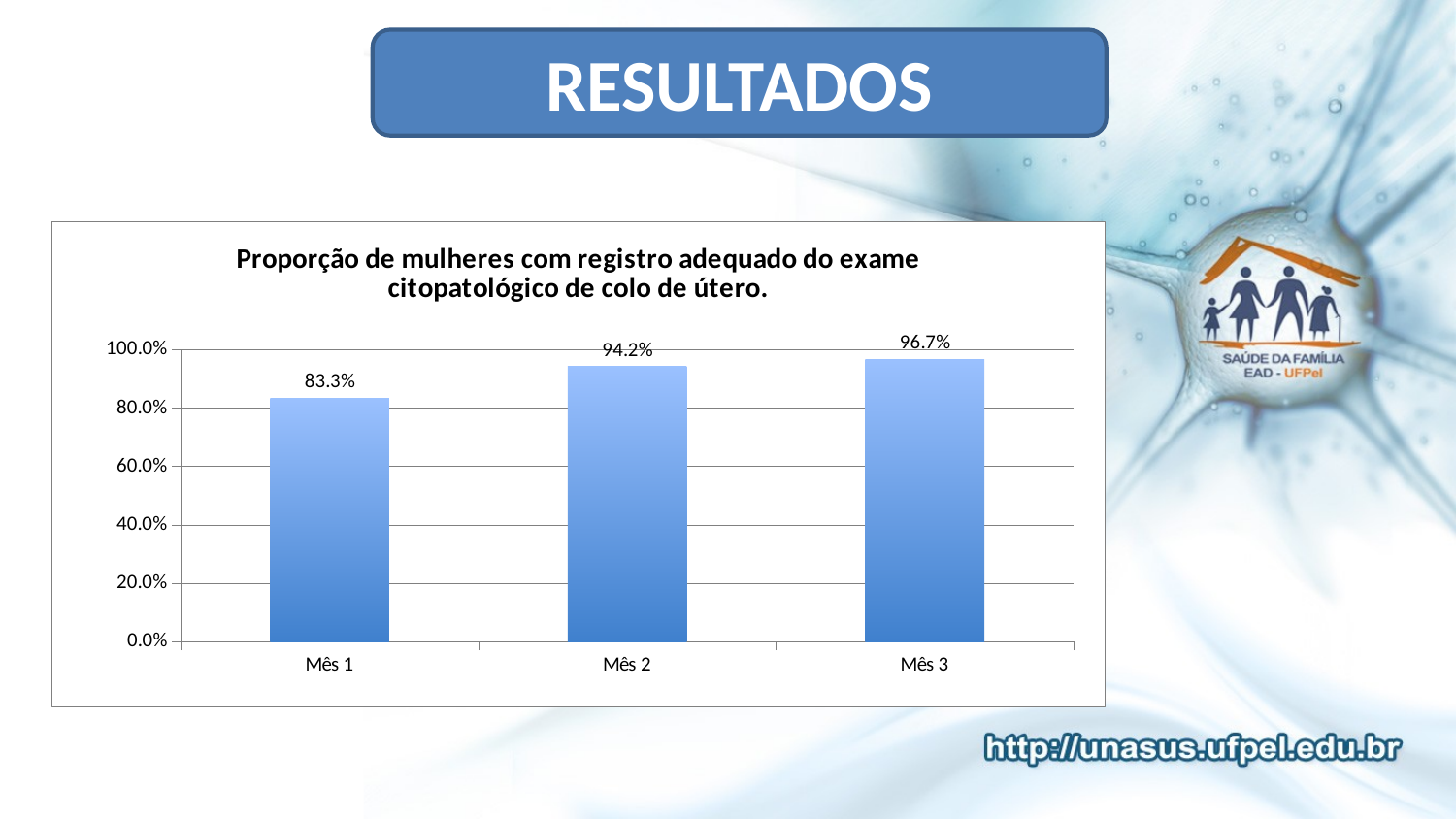

RESULTADOS

### Chart:

| Category | Proporção de mulheres com registro adequado do exame citopatológico de colo de útero. |
|---|---|
| Mês 1 | 0.8333333333333334 |
| Mês 2 | 0.941747572815534 |
| Mês 3 | 0.967032967032967 |